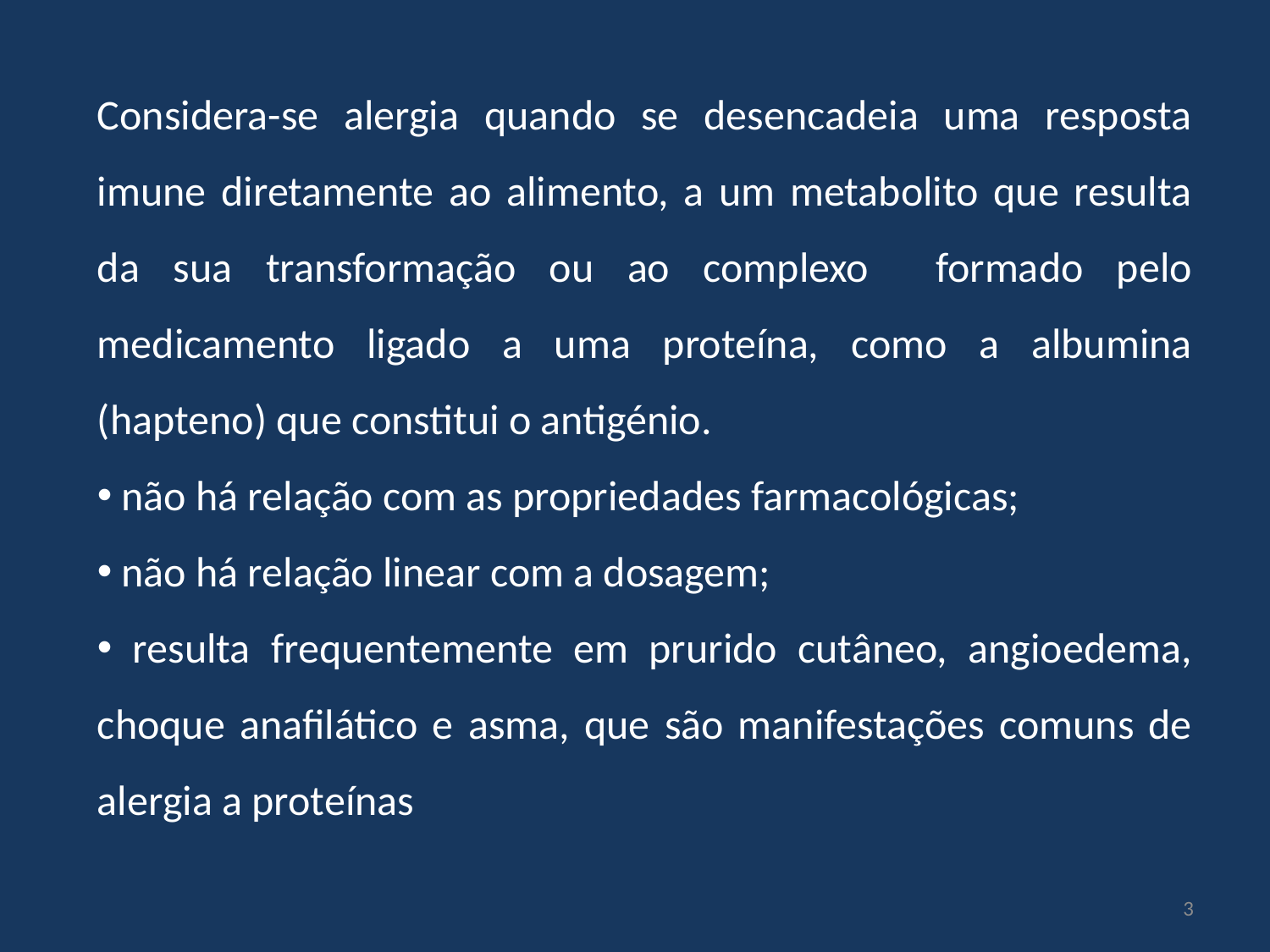

Considera-se alergia quando se desencadeia uma resposta imune diretamente ao alimento, a um metabolito que resulta da sua transformação ou ao complexo  formado pelo medicamento ligado a uma proteína, como a albumina (hapteno) que constitui o antigénio.
 não há relação com as propriedades farmacológicas;
 não há relação linear com a dosagem;
 resulta frequentemente em prurido cutâneo, angioedema, choque anafilático e asma, que são manifestações comuns de alergia a proteínas
3